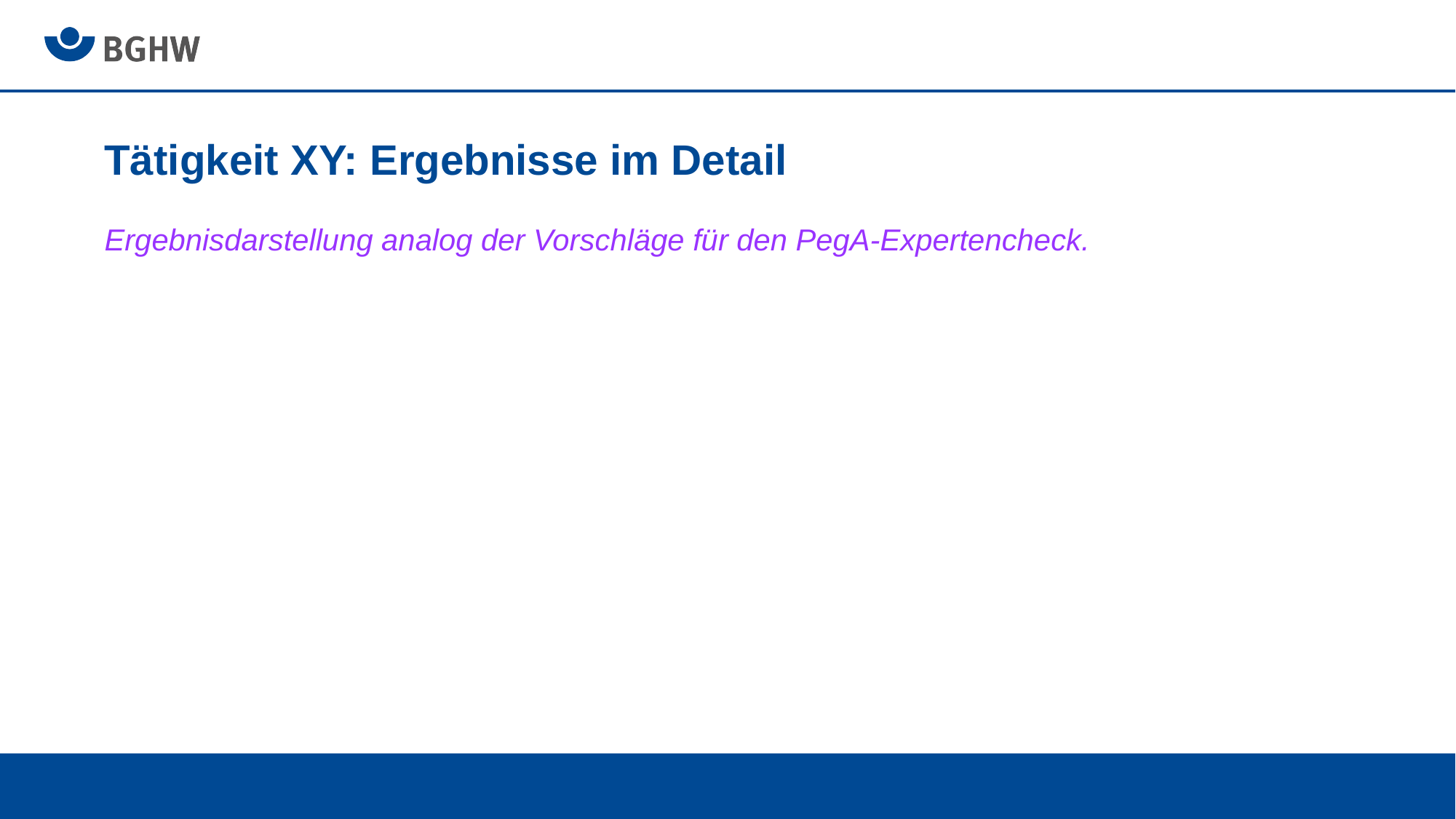

# Tätigkeit XY: Ergebnisse im Detail
Ergebnisdarstellung analog der Vorschläge für den PegA-Expertencheck.